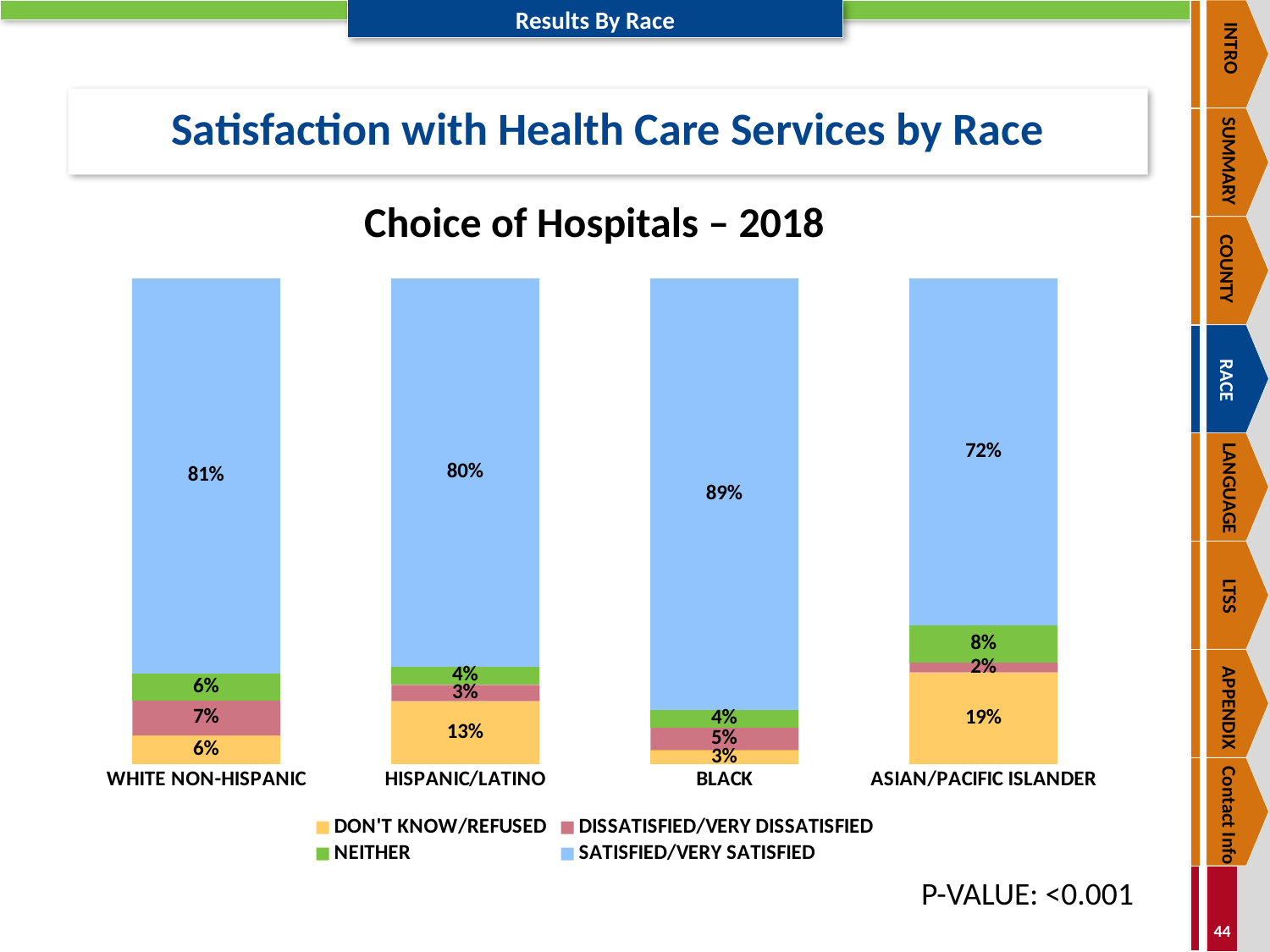

INTRO
SUMMARY
COUNTY
RACE
LANGUAGE
LTSS
APPENDIX
Contact Info
# Satisfaction with Health Care Services by Race
Choice of Hospitals – 2018

### Chart

| Category | DON'T KNOW/REFUSED | DISSATISFIED/VERY DISSATISFIED | NEITHER | SATISFIED/VERY SATISFIED |
|---|---|---|---|---|
| WHITE NON-HISPANIC | 0.06 | 0.0718085106382979 | 0.0558510638297872 | 0.813829787234043 |
| HISPANIC/LATINO | 0.13 | 0.0333704115684093 | 0.0378197997775306 | 0.795328142380423 |
| BLACK | 0.0297619047619048 | 0.0463917525773196 | 0.0360824742268041 | 0.891752577319588 |
| ASIAN/PACIFIC ISLANDER | 0.190476190476191 | 0.0201612903225806 | 0.0766129032258065 | 0.717741935483871 |
P-VALUE: <0.001